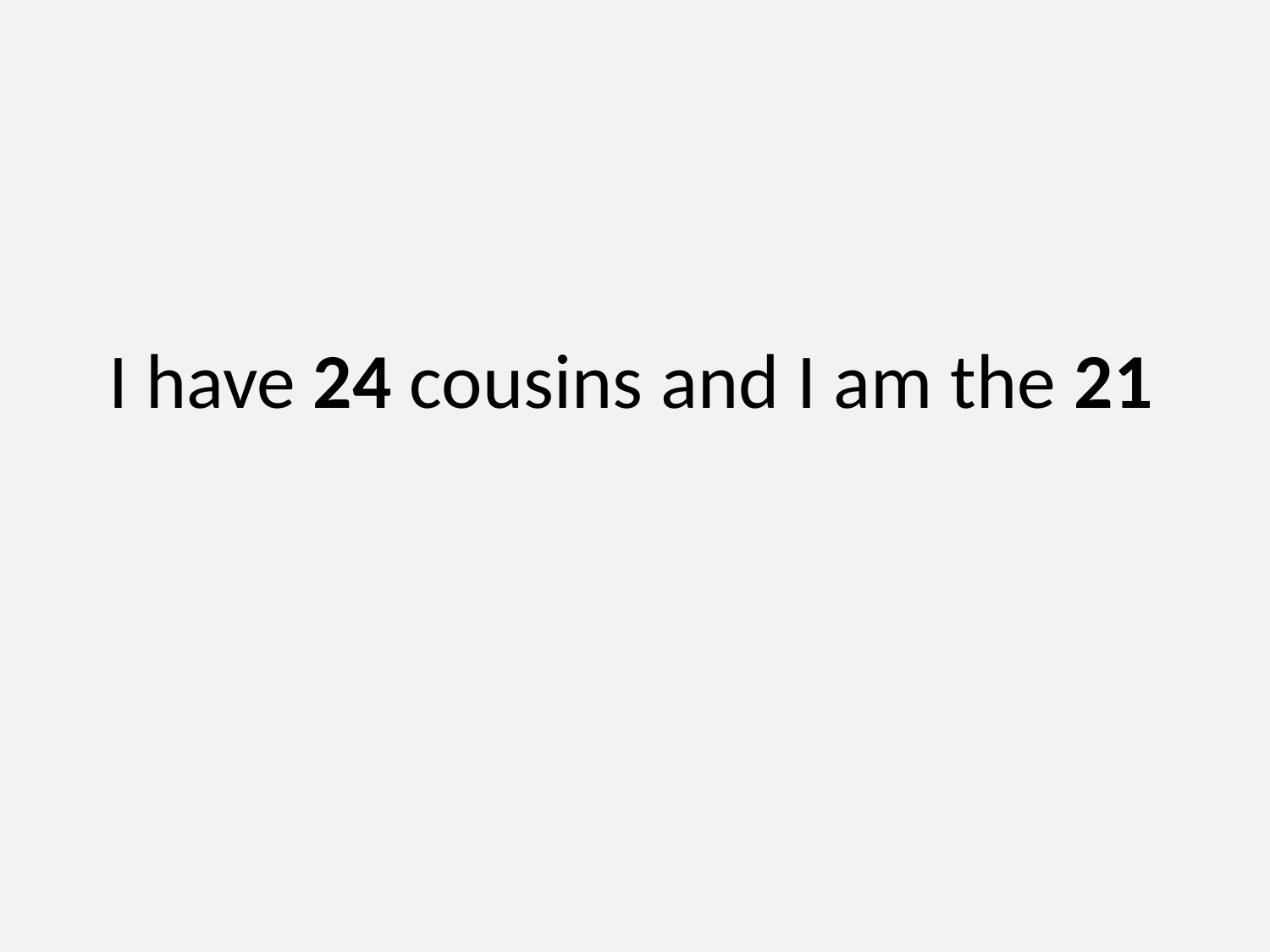

# I have 24 cousins and I am the 21